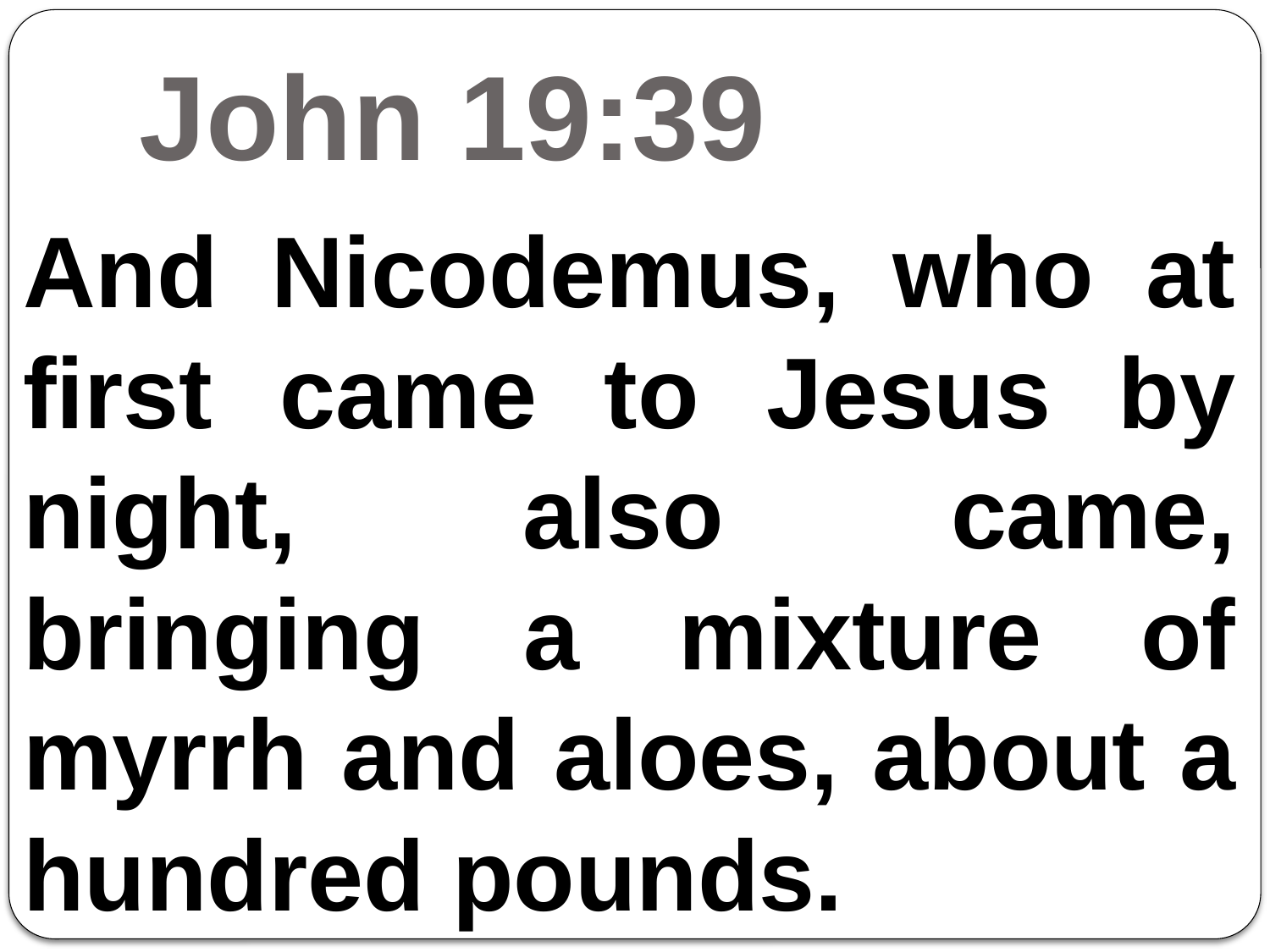

# John 19:39
And Nicodemus, who at first came to Jesus by night, also came, bringing a mixture of myrrh and aloes, about a hundred pounds.